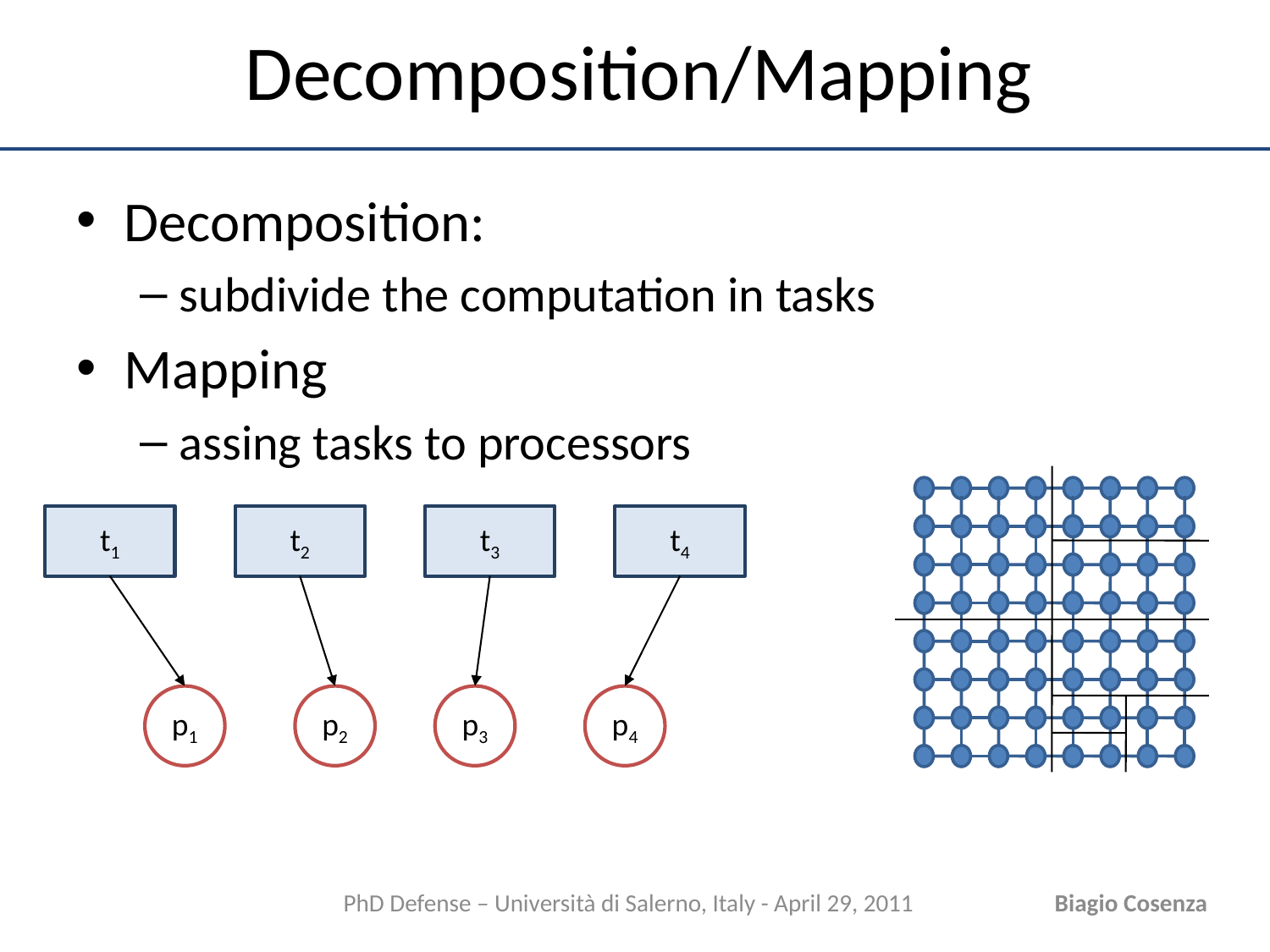

# Decomposition/Mapping
Decomposition:
subdivide the computation in tasks
Mapping
assing tasks to processors

t1
t2
t3
t4
p1
p2
p3
p4